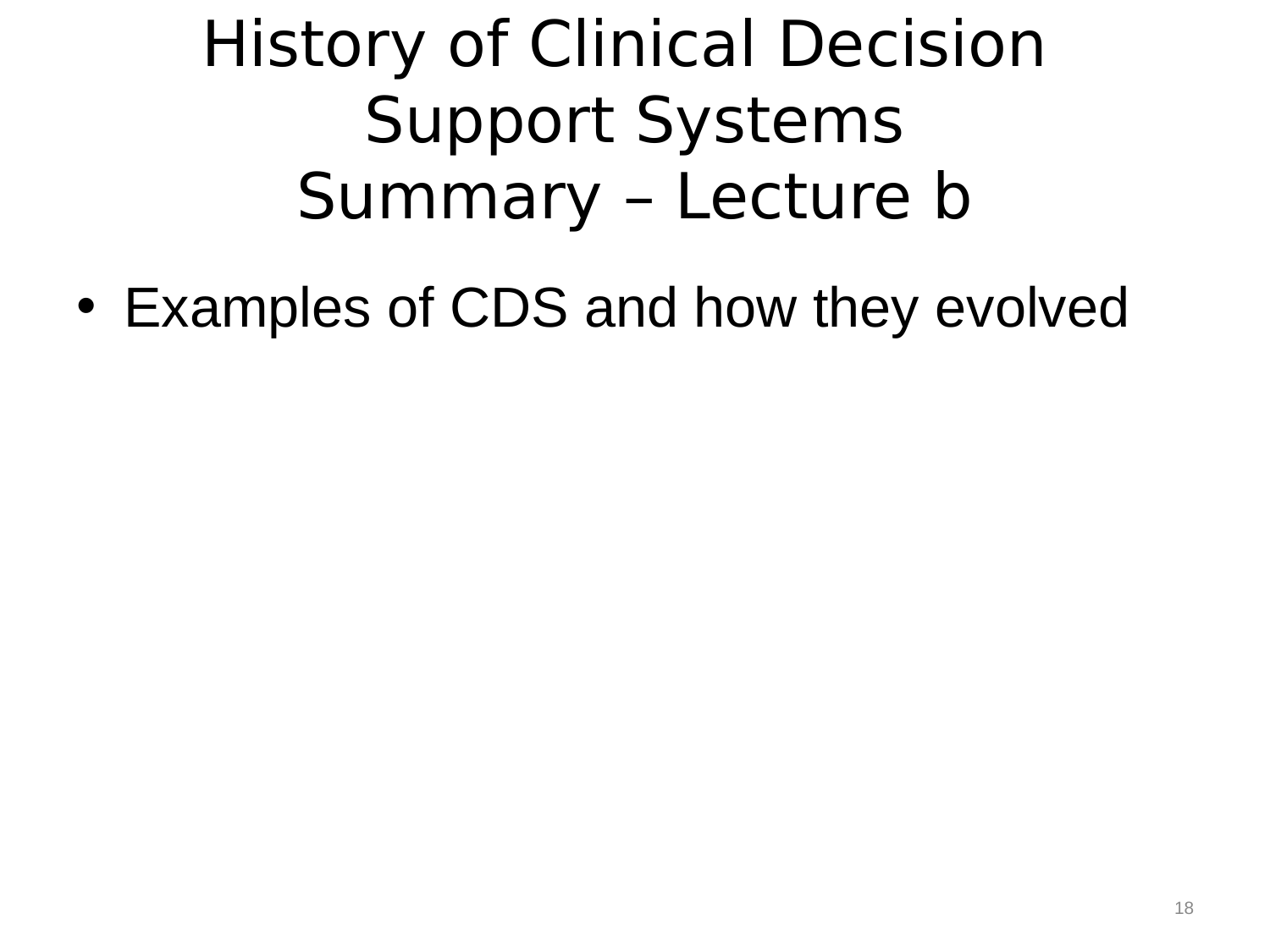

# History of Clinical Decision Support Systems Summary – Lecture b
Examples of CDS and how they evolved
18